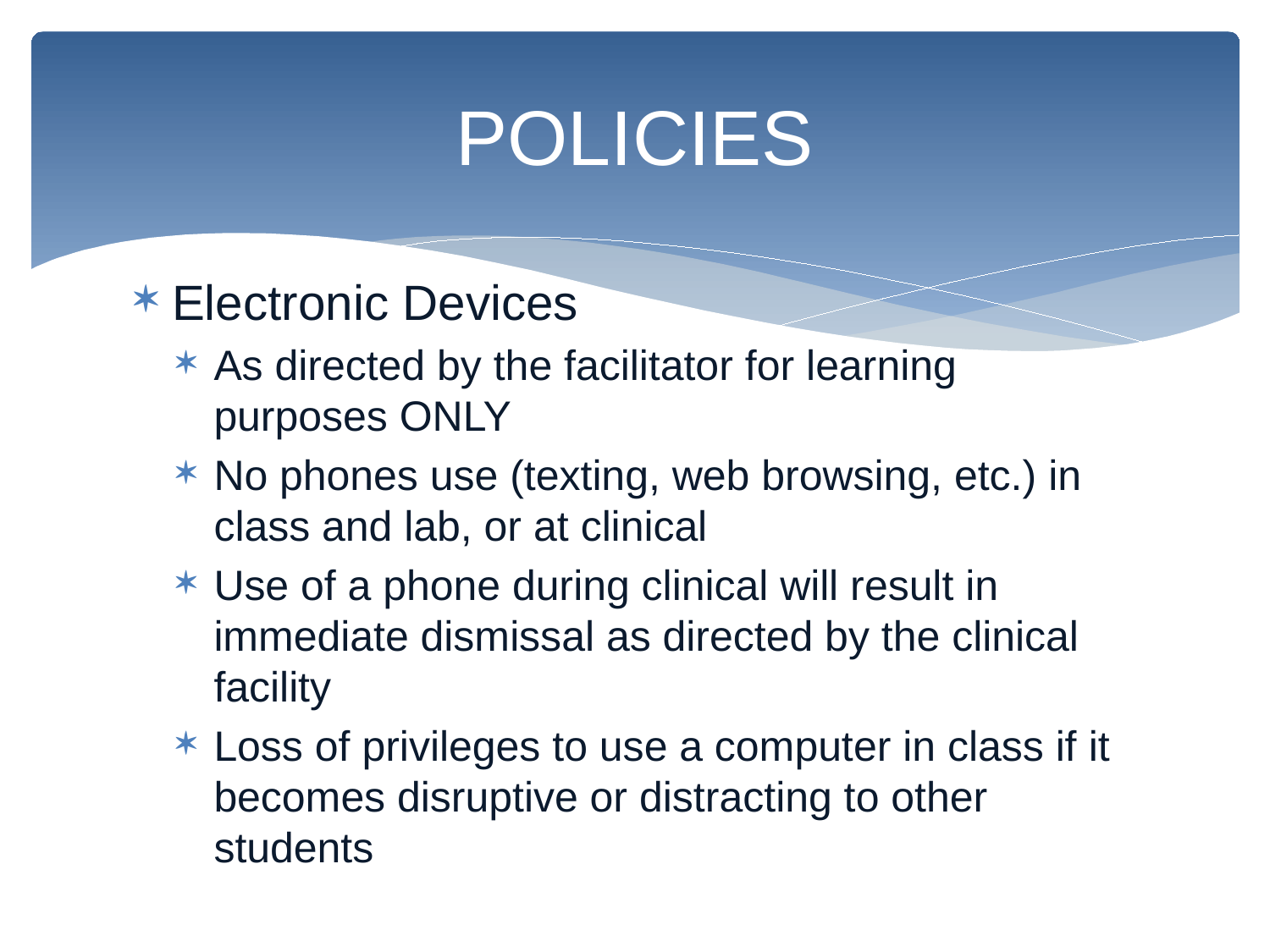

# POLICIES
Electronic Devices
As directed by the facilitator for learning purposes ONLY
No phones use (texting, web browsing, etc.) in class and lab, or at clinical
Use of a phone during clinical will result in immediate dismissal as directed by the clinical facility
Loss of privileges to use a computer in class if it becomes disruptive or distracting to other students